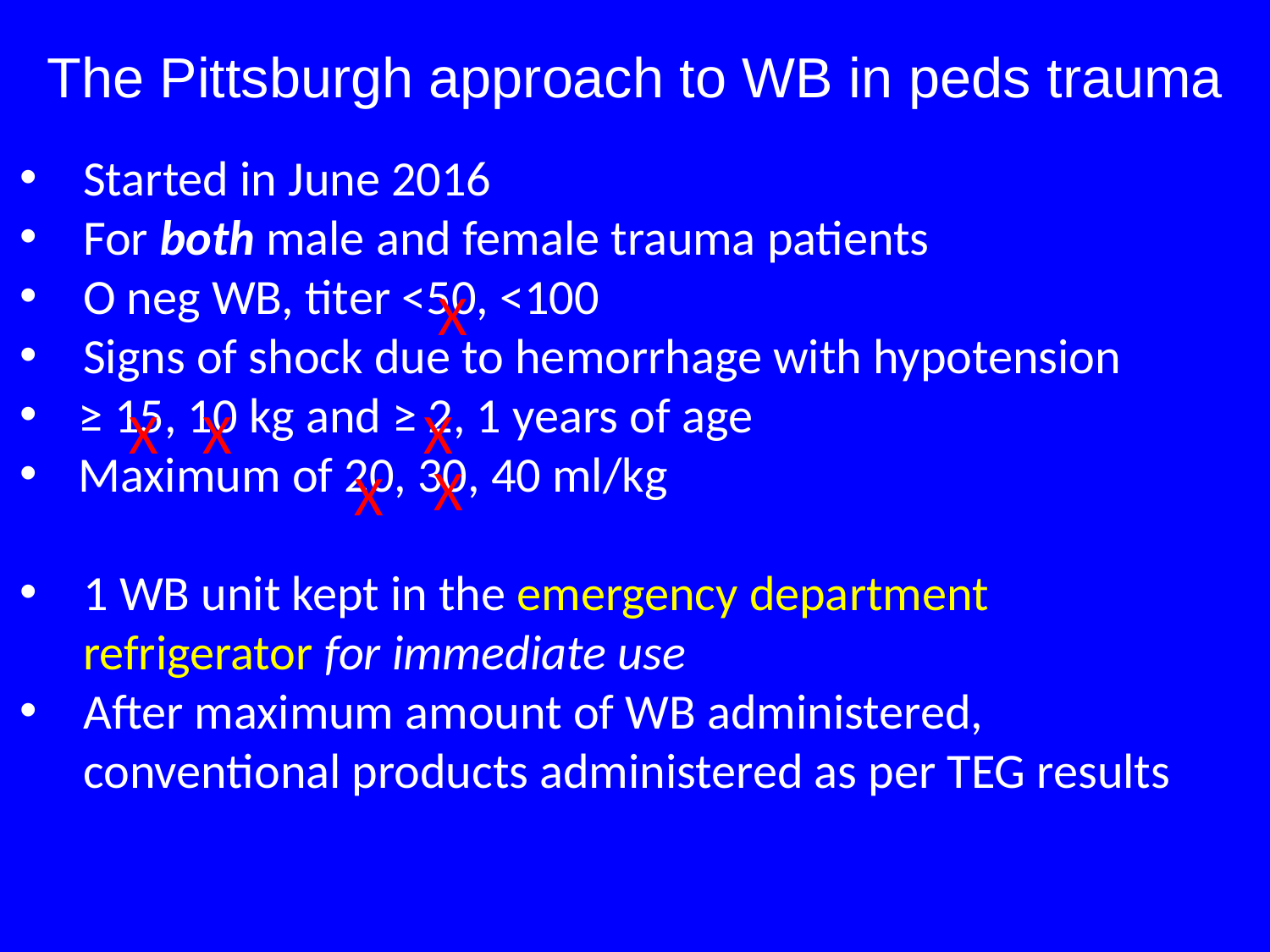

The Pittsburgh approach to WB in peds trauma
Started in June 2016
For both male and female trauma patients
O neg WB, titer <50, <100
Signs of shock due to hemorrhage with hypotension
 ≥ 15, 10 kg and ≥ 2, 1 years of age
 Maximum of 20, 30, 40 ml/kg

1 WB unit kept in the emergency department refrigerator for immediate use
After maximum amount of WB administered, conventional products administered as per TEG results
X
X
X
X
X
X